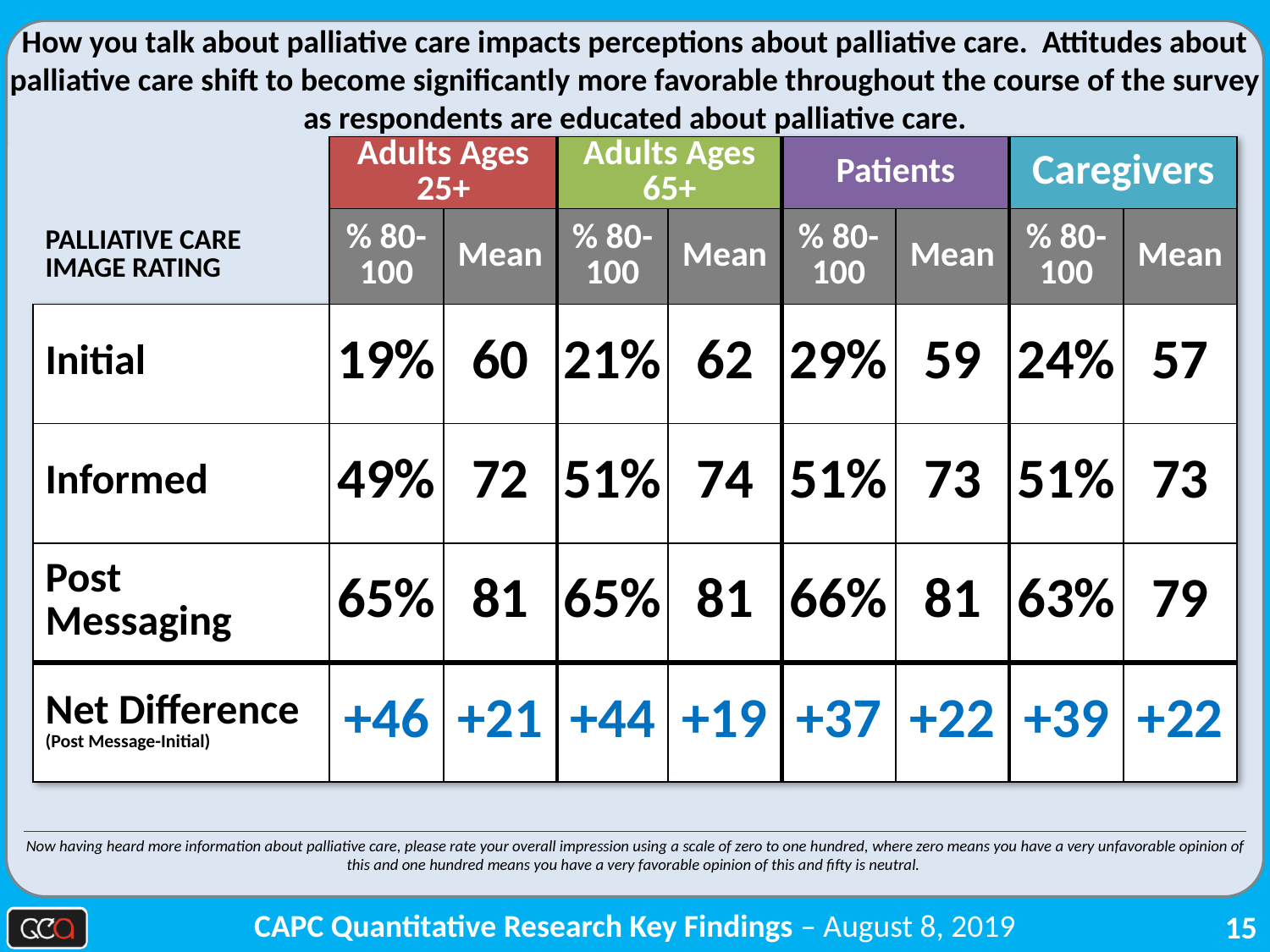

How you talk about palliative care impacts perceptions about palliative care.  Attitudes about palliative care shift to become significantly more favorable throughout the course of the survey as respondents are educated about palliative care.
|  | Adults Ages 25+ |  | Adults Ages 65+ |  | Patients |  | Caregivers |  |
| --- | --- | --- | --- | --- | --- | --- | --- | --- |
| PALLIATIVE CARE IMAGE RATING | % 80-100 | Mean | % 80-100 | Mean | % 80-100 | Mean | % 80-100 | Mean |
| Initial | 19% | 60 | 21% | 62 | 29% | 59 | 24% | 57 |
| Informed | 49% | 72 | 51% | 74 | 51% | 73 | 51% | 73 |
| Post Messaging | 65% | 81 | 65% | 81 | 66% | 81 | 63% | 79 |
| Net Difference (Post Message-Initial) | +46 | +21 | +44 | +19 | +37 | +22 | +39 | +22 |
Now having heard more information about palliative care, please rate your overall impression using a scale of zero to one hundred, where zero means you have a very unfavorable opinion of this and one hundred means you have a very favorable opinion of this and fifty is neutral.